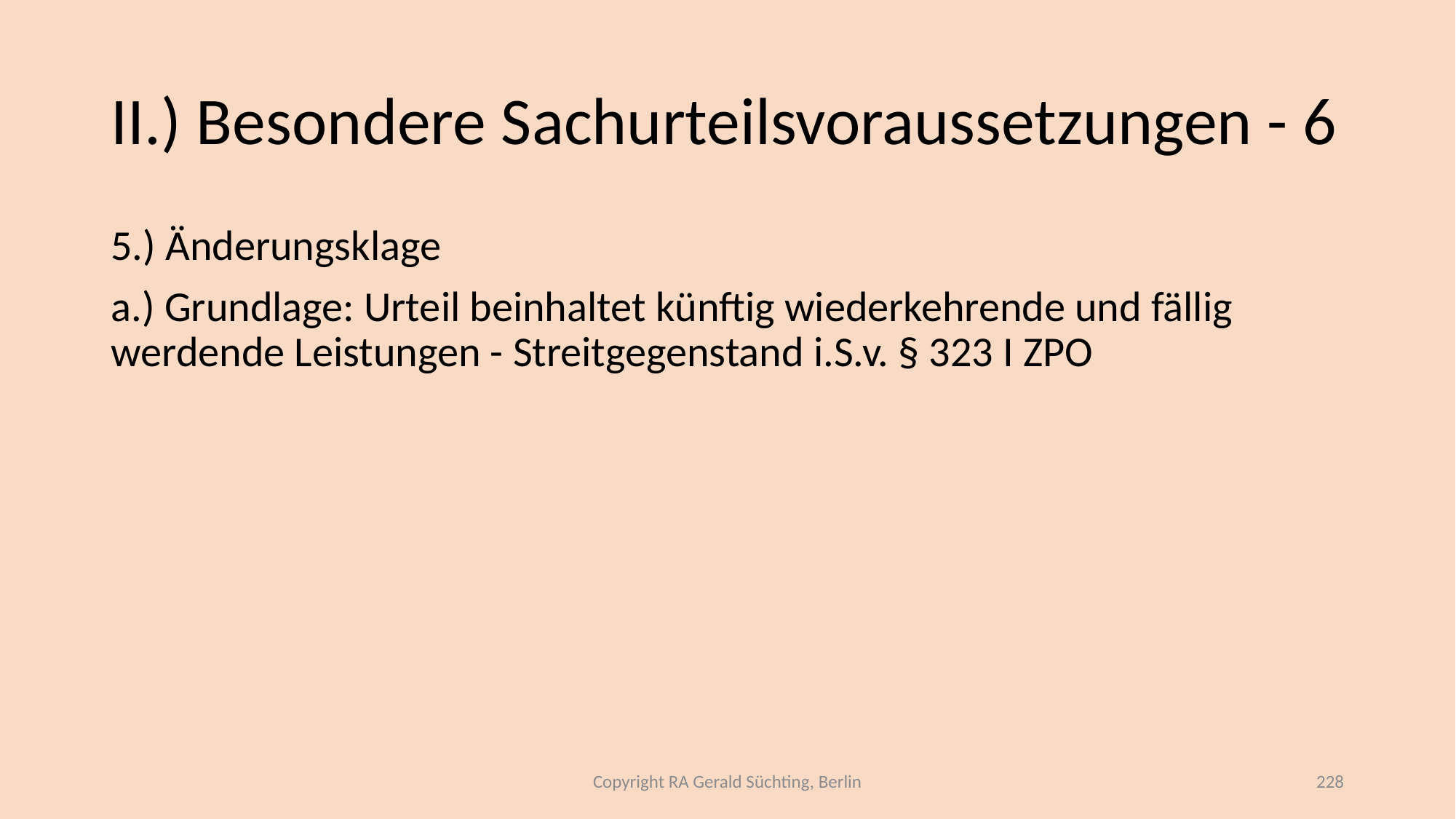

# II.) Besondere Sachurteilsvoraussetzungen - 6
5.) Änderungsklage
a.) Grundlage: Urteil beinhaltet künftig wiederkehrende und fällig werdende Leistungen - Streitgegenstand i.S.v. § 323 I ZPO
Copyright RA Gerald Süchting, Berlin
228